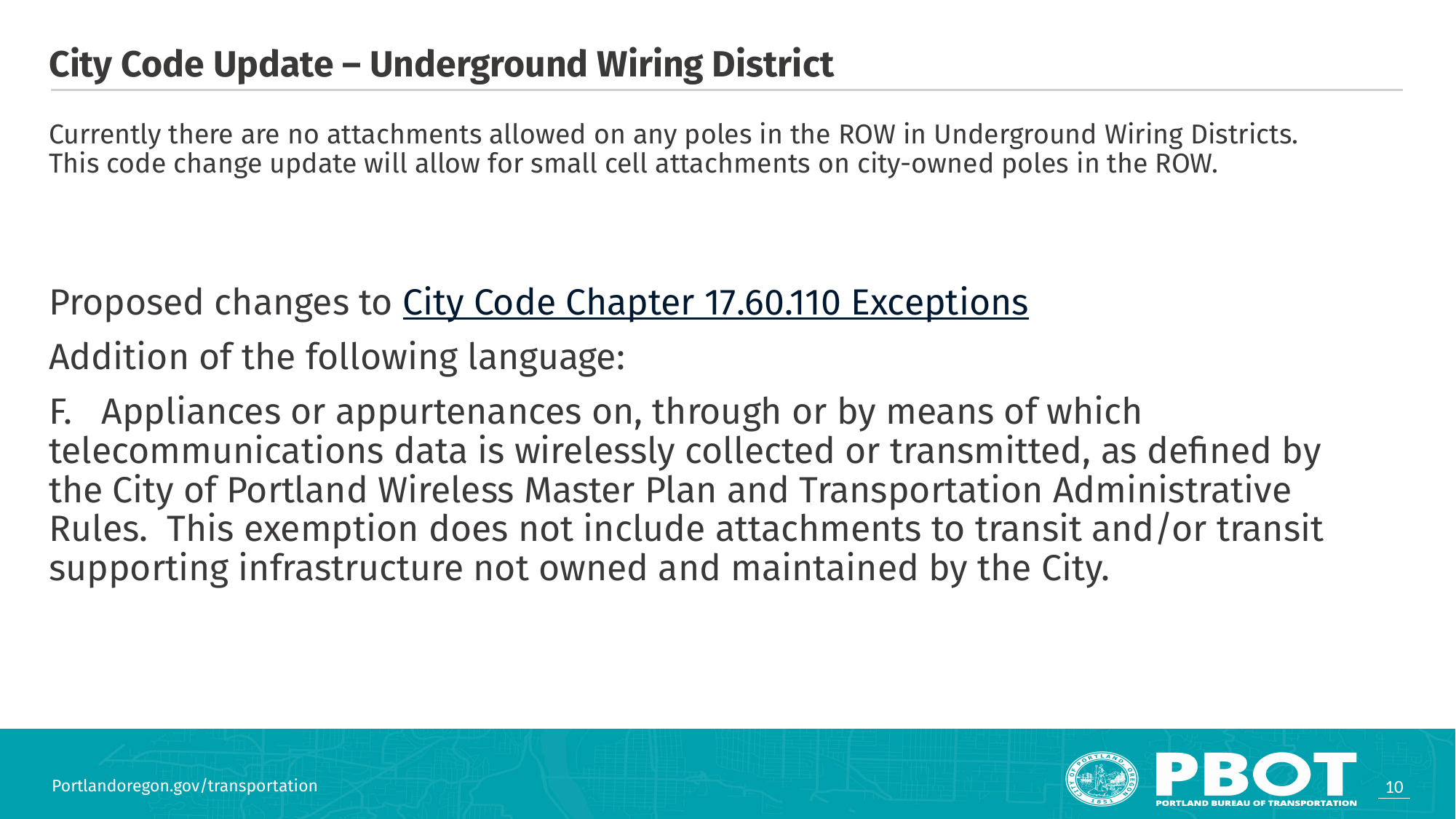

# City Code Update – Underground Wiring District
Currently there are no attachments allowed on any poles in the ROW in Underground Wiring Districts. This code change update will allow for small cell attachments on city-owned poles in the ROW.

Proposed changes to City Code Chapter 17.60.110 Exceptions
Addition of the following language:
F.   Appliances or appurtenances on, through or by means of which telecommunications data is wirelessly collected or transmitted, as defined by the City of Portland Wireless Master Plan and Transportation Administrative Rules.  This exemption does not include attachments to transit and/or transit supporting infrastructure not owned and maintained by the City.